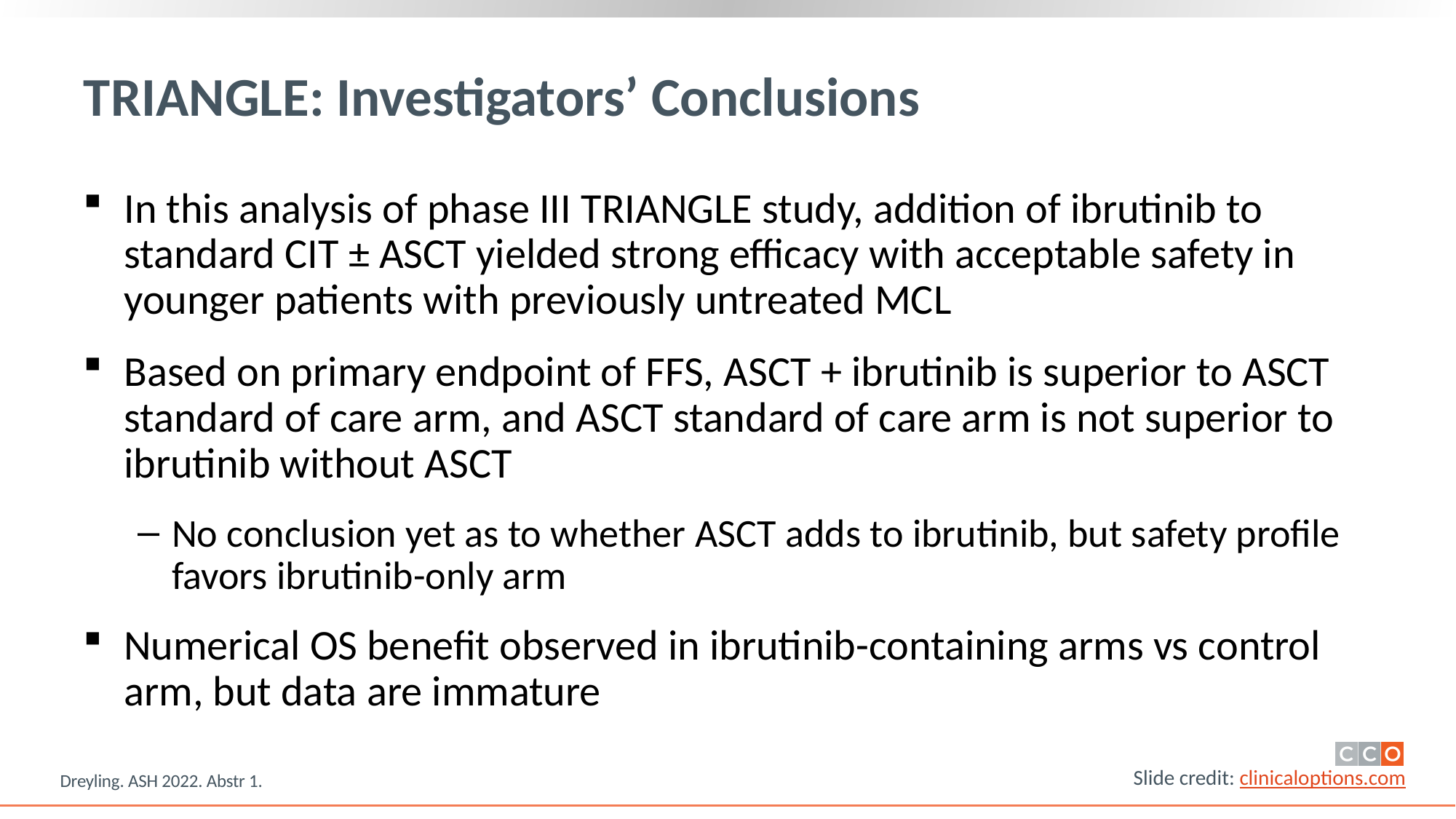

# TRIANGLE: Investigators’ Conclusions
In this analysis of phase III TRIANGLE study, addition of ibrutinib to standard CIT ± ASCT yielded strong efficacy with acceptable safety in younger patients with previously untreated MCL
Based on primary endpoint of FFS, ASCT + ibrutinib is superior to ASCT standard of care arm, and ASCT standard of care arm is not superior to ibrutinib without ASCT
No conclusion yet as to whether ASCT adds to ibrutinib, but safety profile favors ibrutinib-only arm
Numerical OS benefit observed in ibrutinib-containing arms vs control arm, but data are immature

Dreyling. ASH 2022. Abstr 1.